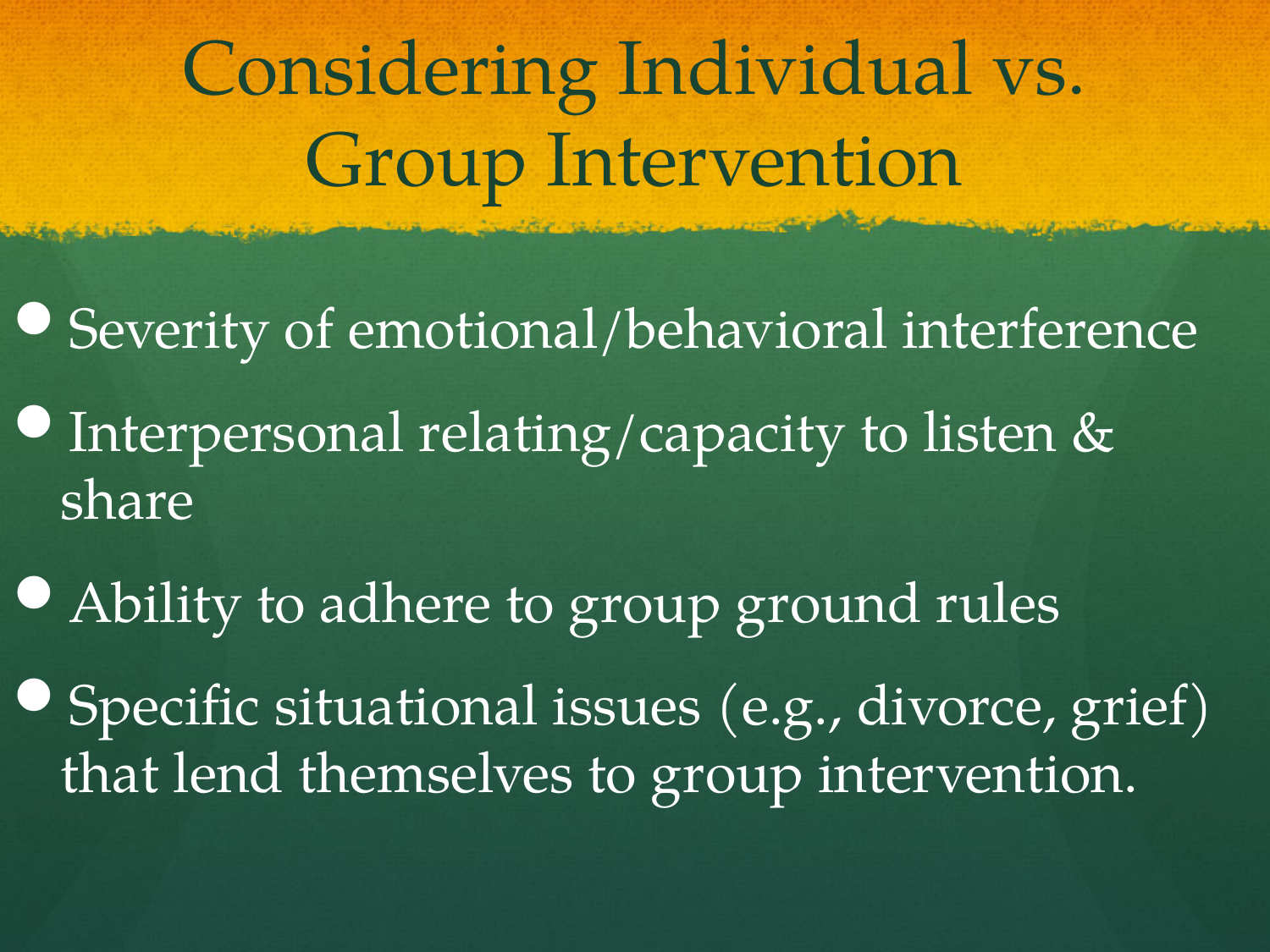

# Considering Individual vs. Group Intervention
Severity of emotional/behavioral interference
Interpersonal relating/capacity to listen & share
Ability to adhere to group ground rules
Specific situational issues (e.g., divorce, grief) that lend themselves to group intervention.